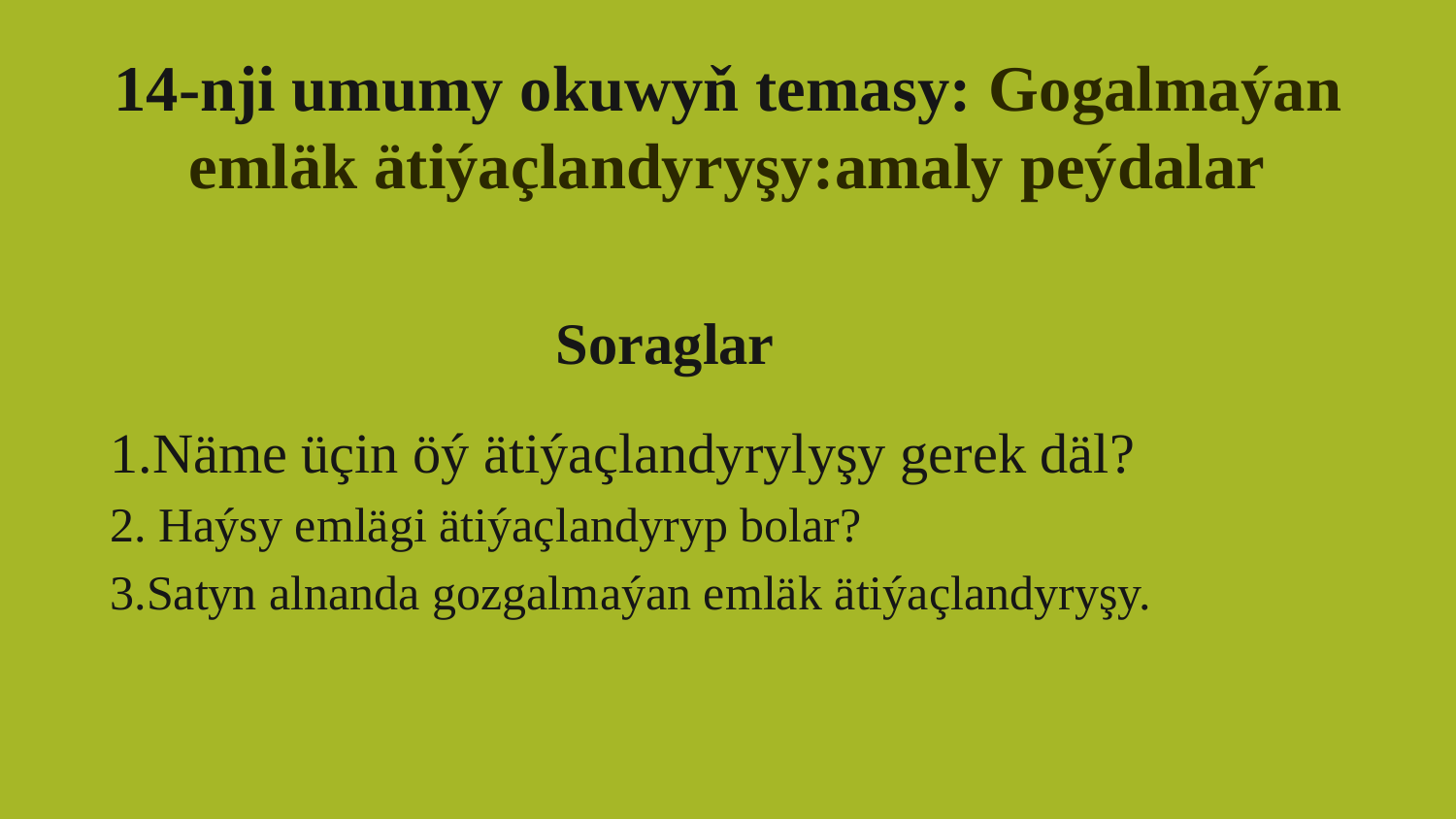

14-nji umumy okuwyň temasy: Gogalmaýan emläk ätiýaçlandyryşy:amaly peýdalar

Soraglar
1.Näme üçin öý ätiýaçlandyrylyşy gerek däl?
2. Haýsy emlägi ätiýaçlandyryp bolar?
3.Satyn alnanda gozgalmaýan emläk ätiýaçlandyryşy.